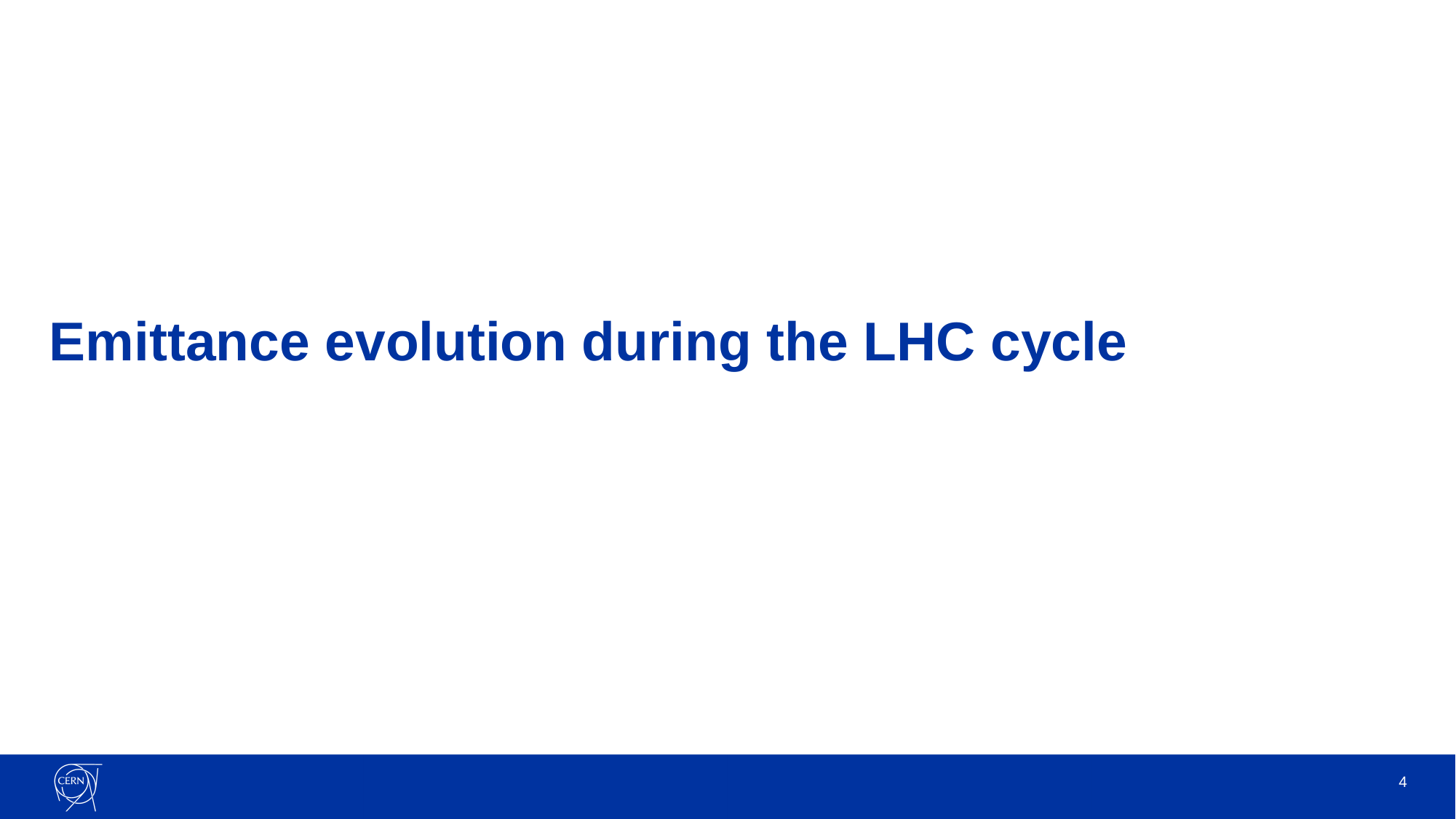

# Emittance evolution during the LHC cycle
4